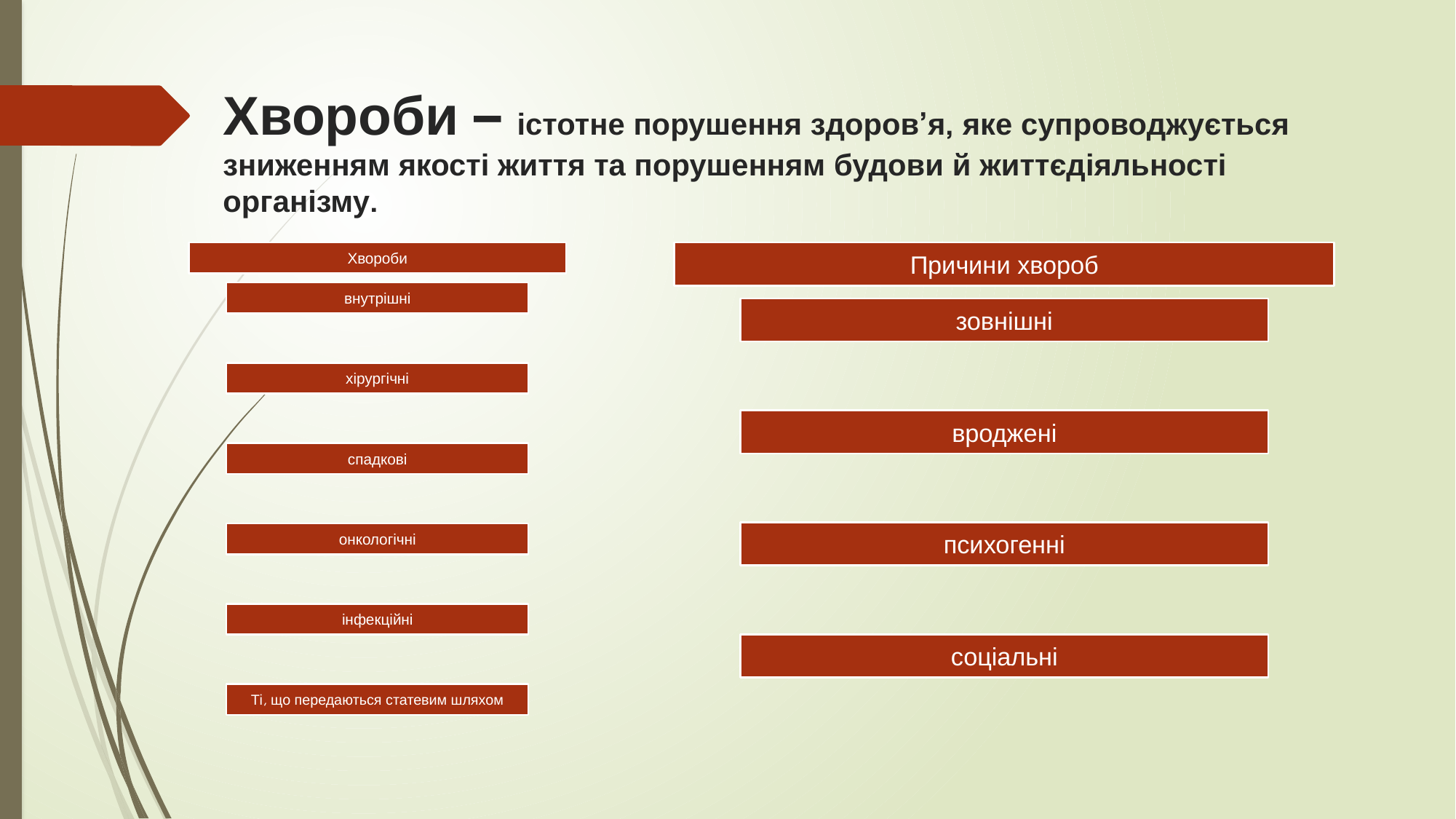

# Хвороби – істотне порушення здоров’я, яке супроводжується зниженням якості життя та порушенням будови й життєдіяльності організму.
Хвороби
внутрішні
хірургічні
спадкові
онкологічні
інфекційні
Ті, що передаються статевим шляхом
Причини хвороб
зовнішні
вроджені
психогенні
соціальні